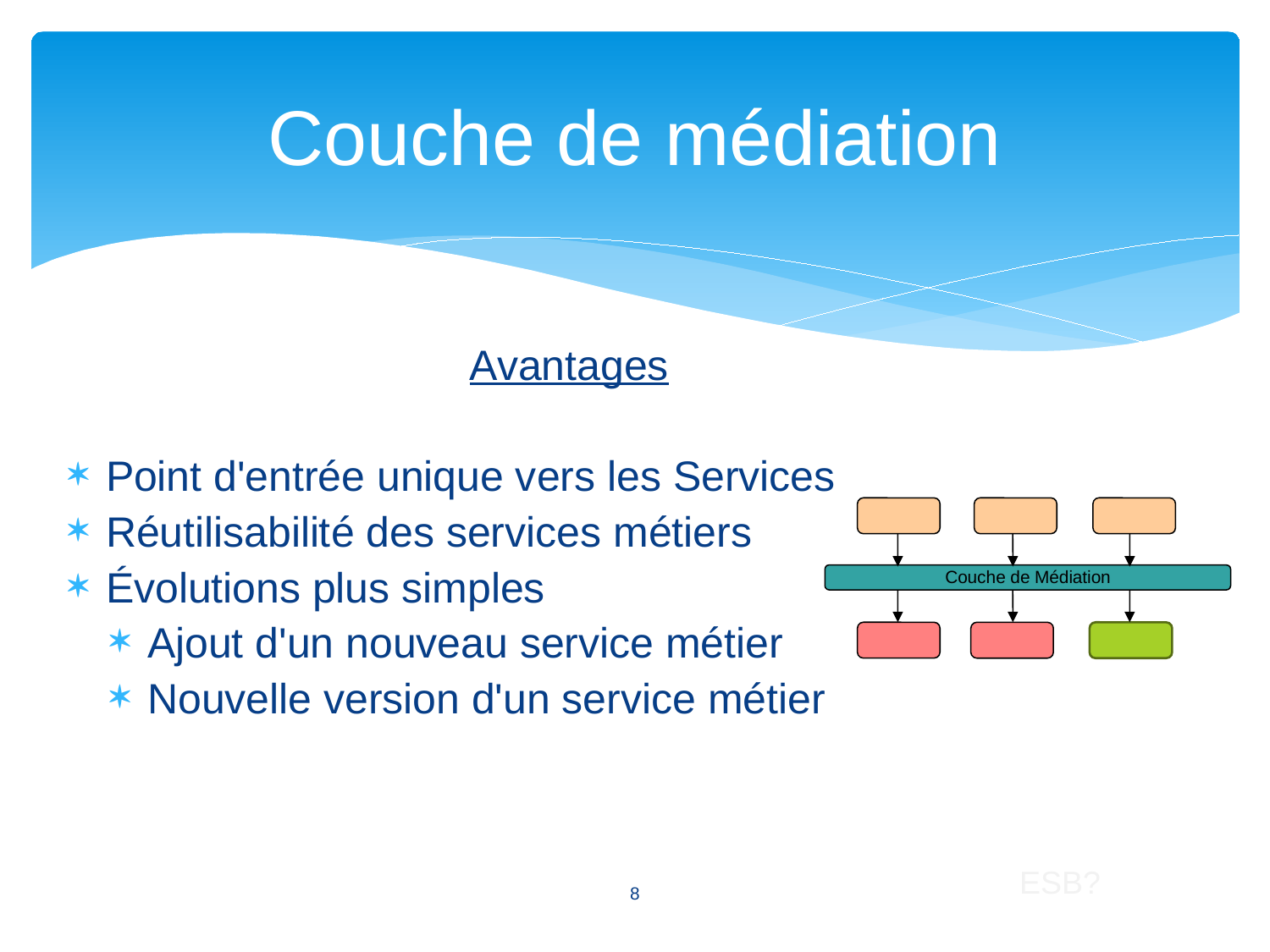

# Couche de médiation
Avantages

Point d'entrée unique vers les Services
Réutilisabilité des services métiers
Évolutions plus simples
Ajout d'un nouveau service métier
Nouvelle version d'un service métier

Couche de Médiation

ESB?
8